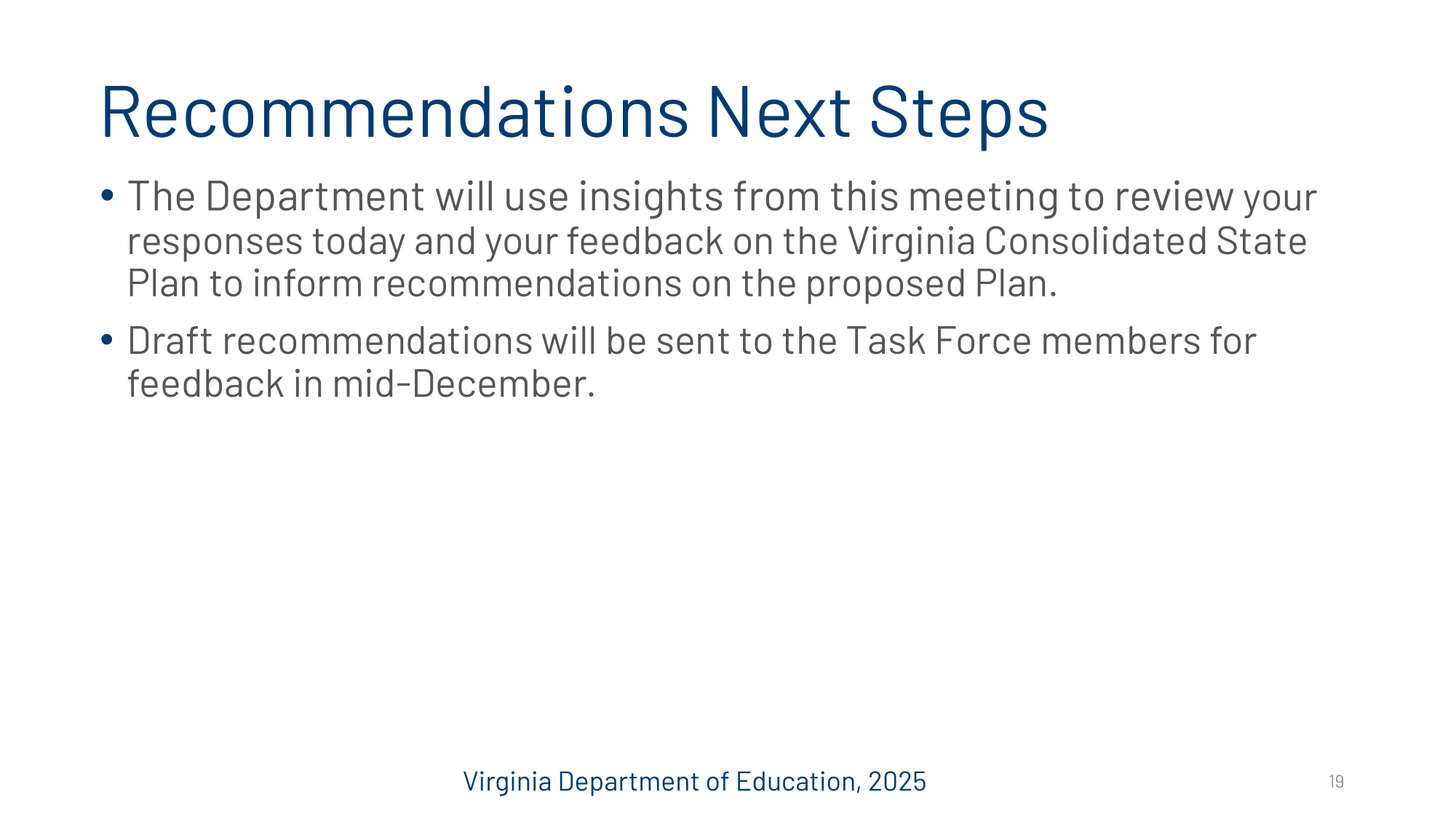

# Recommendations Next Steps
The Department will use insights from this meeting to review your responses today and your feedback on the Virginia Consolidated State Plan to inform recommendations on the proposed Plan.
Draft recommendations will be sent to the Task Force members for feedback in mid-December.
19